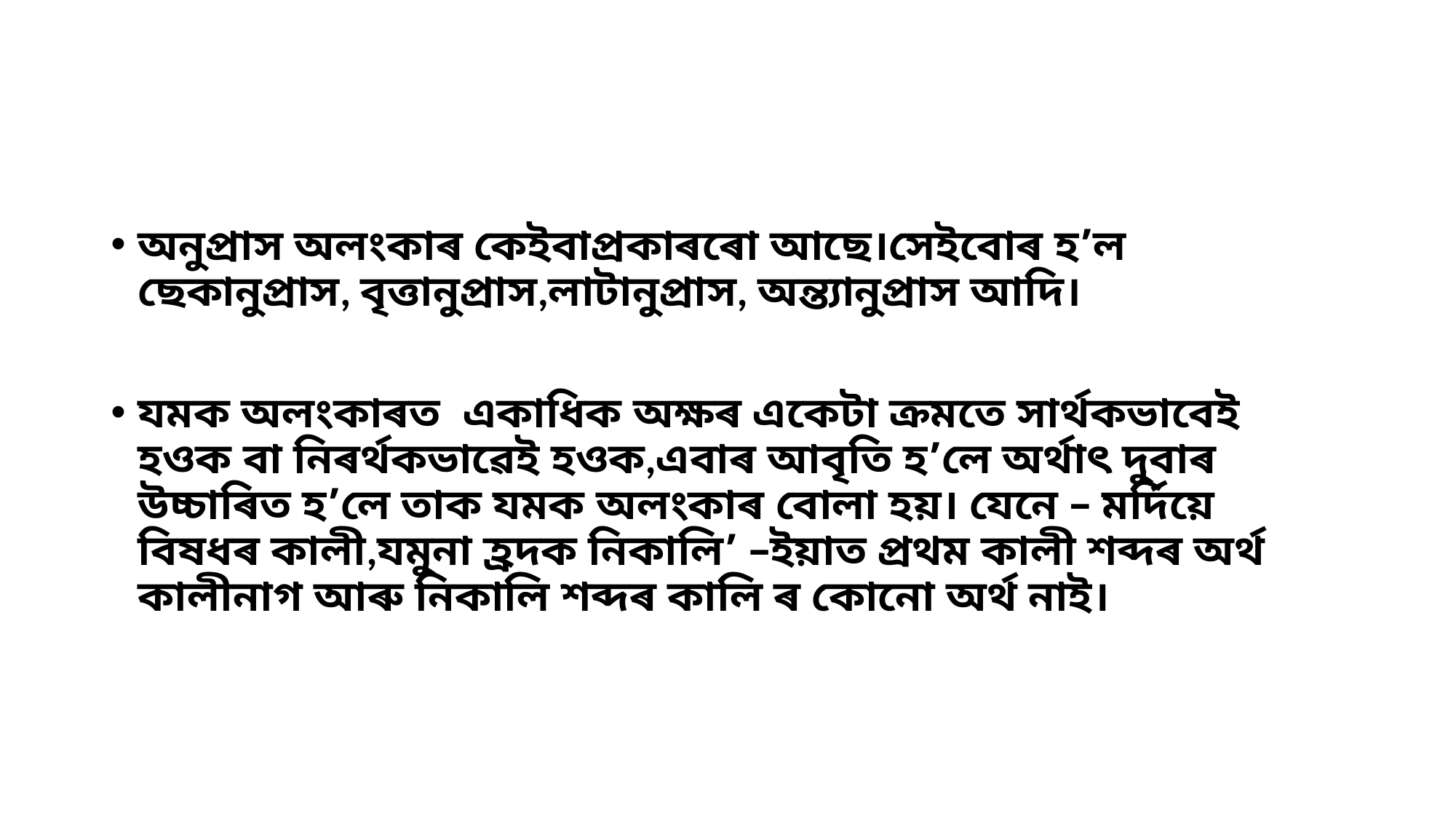

#
অনুপ্ৰাস অলংকাৰ কেইবাপ্ৰকাৰৰো আছে।সেইবোৰ হ’ল ছেকানুপ্ৰাস, বৃত্তানুপ্ৰাস,লাটানুপ্ৰাস, অন্ত্যানুপ্ৰাস আদি।

যমক অলংকাৰত  একাধিক অক্ষৰ একেটা ক্ৰমতে সাৰ্থকভাবেই হওক বা নিৰৰ্থকভাৱেই হওক,এবাৰ আবৃতি হ’লে অৰ্থাৎ দুবাৰ উচ্চাৰিত হ’লে তাক যমক অলংকাৰ বোলা হয়। যেনে – মৰ্দিয়ে বিষধৰ কালী,যমুনা হ্ৰদক নিকালি’ –ইয়াত প্ৰথম কালী শব্দৰ অৰ্থ কালীনাগ আৰু নিকালি শব্দৰ কালি ৰ কোনো অৰ্থ নাই।